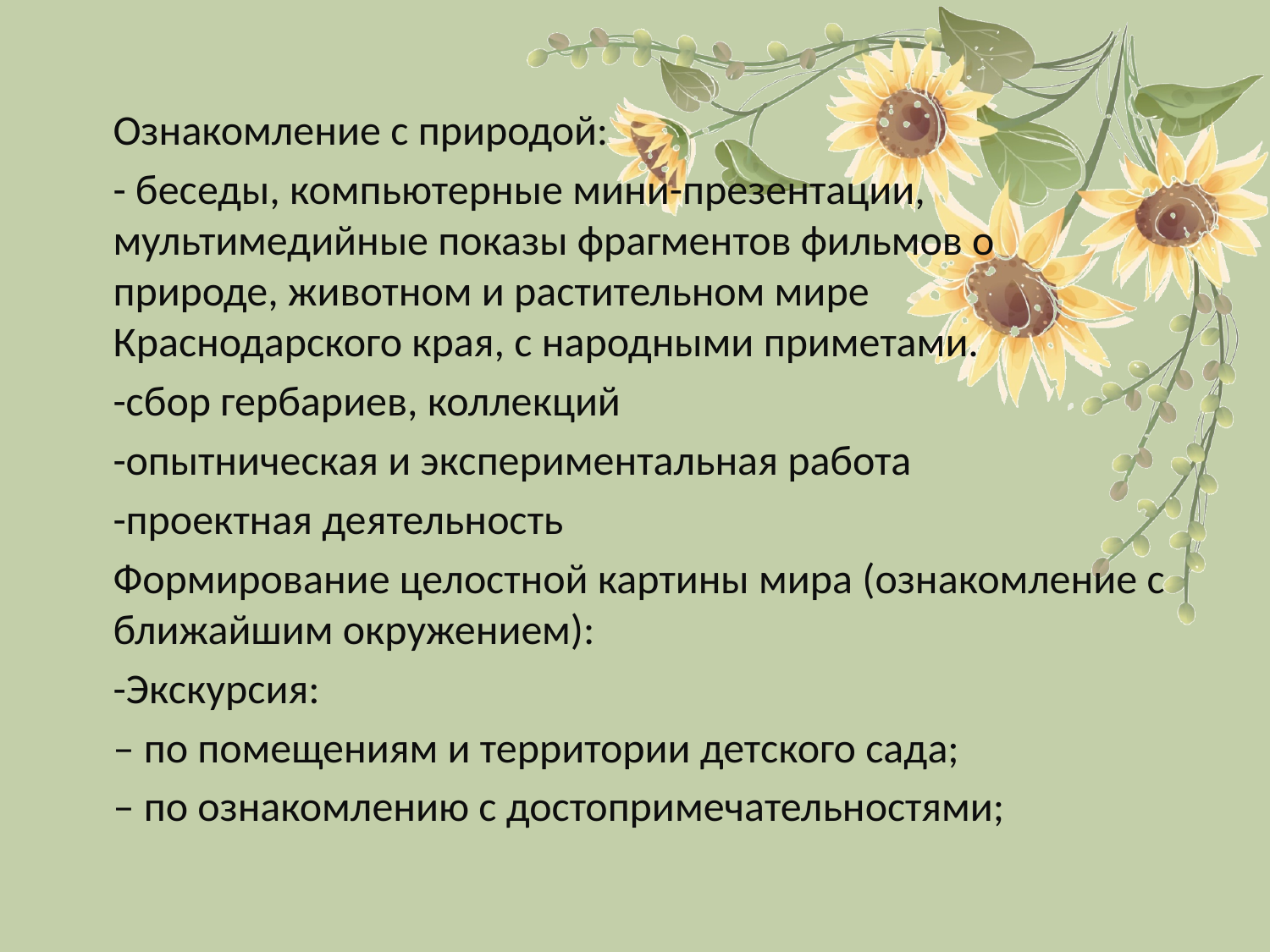

Ознакомление с природой:
- беседы, компьютерные мини-презентации, мультимедийные показы фрагментов фильмов о природе, животном и растительном мире Краснодарского края, с народными приметами.
-сбор гербариев, коллекций
-опытническая и экспериментальная работа
-проектная деятельность
Формирование целостной картины мира (ознакомление с ближайшим окружением):
-Экскурсия:
– по помещениям и территории детского сада;
– по ознакомлению с достопримечательностями;